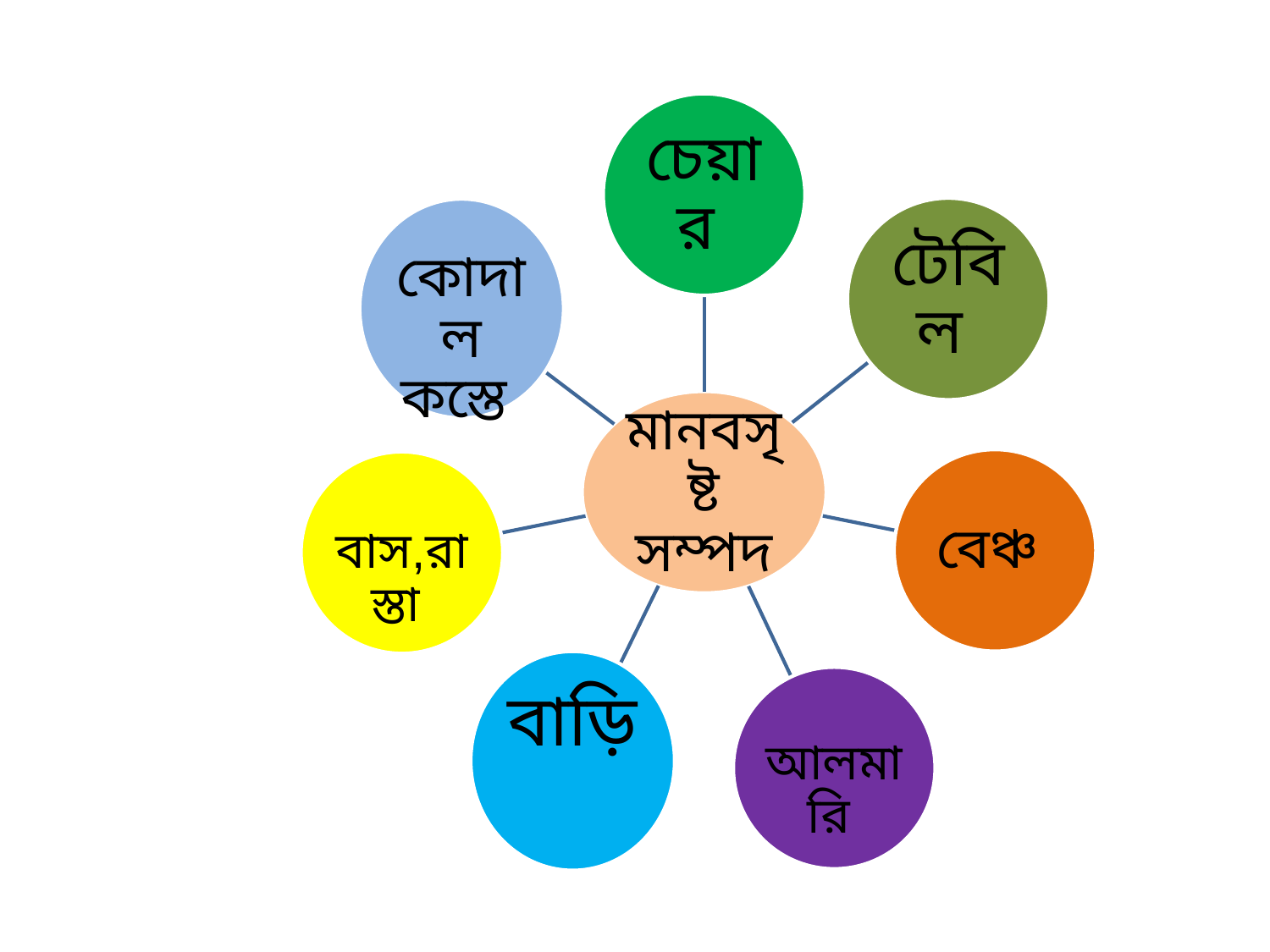

মানবসৃষ্ট সম্পদ

চেয়ার

টেবিল

বেঞ্চ

 আলমারি

বাড়ি

 বাস,রাস্তা

 কোদাল কস্তে